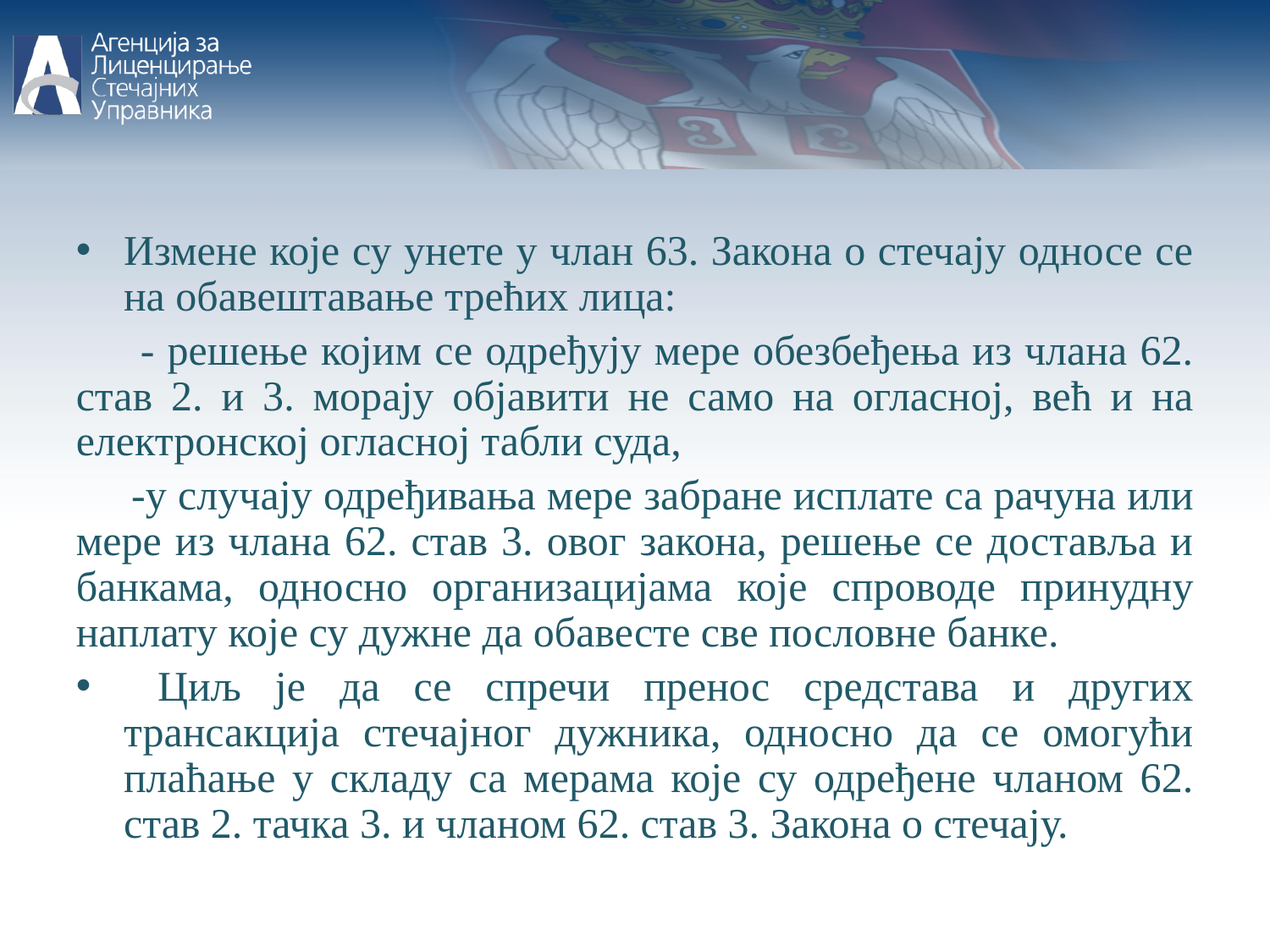

Измене које су унете у члан 63. Закона о стечају односе се на обавештавање трећих лица:
     - решење којим се одређују мере обезбеђења из члана 62. став 2. и 3. морају објавити не само на огласној, већ и на електронској огласној табли суда,
     -у случају одређивања мере забране исплате са рачуна или мере из члана 62. став 3. овог закона, решење се доставља и банкама, односно организацијама које спроводе принудну наплату које су дужне да обавесте све пословне банке.
 Циљ је да се спречи пренос средстава и других трансакција стечајног дужника, односно да се омогући плаћање у складу са мерама које су одређене чланом 62. став 2. тачка 3. и чланом 62. став 3. Закона о стечају.